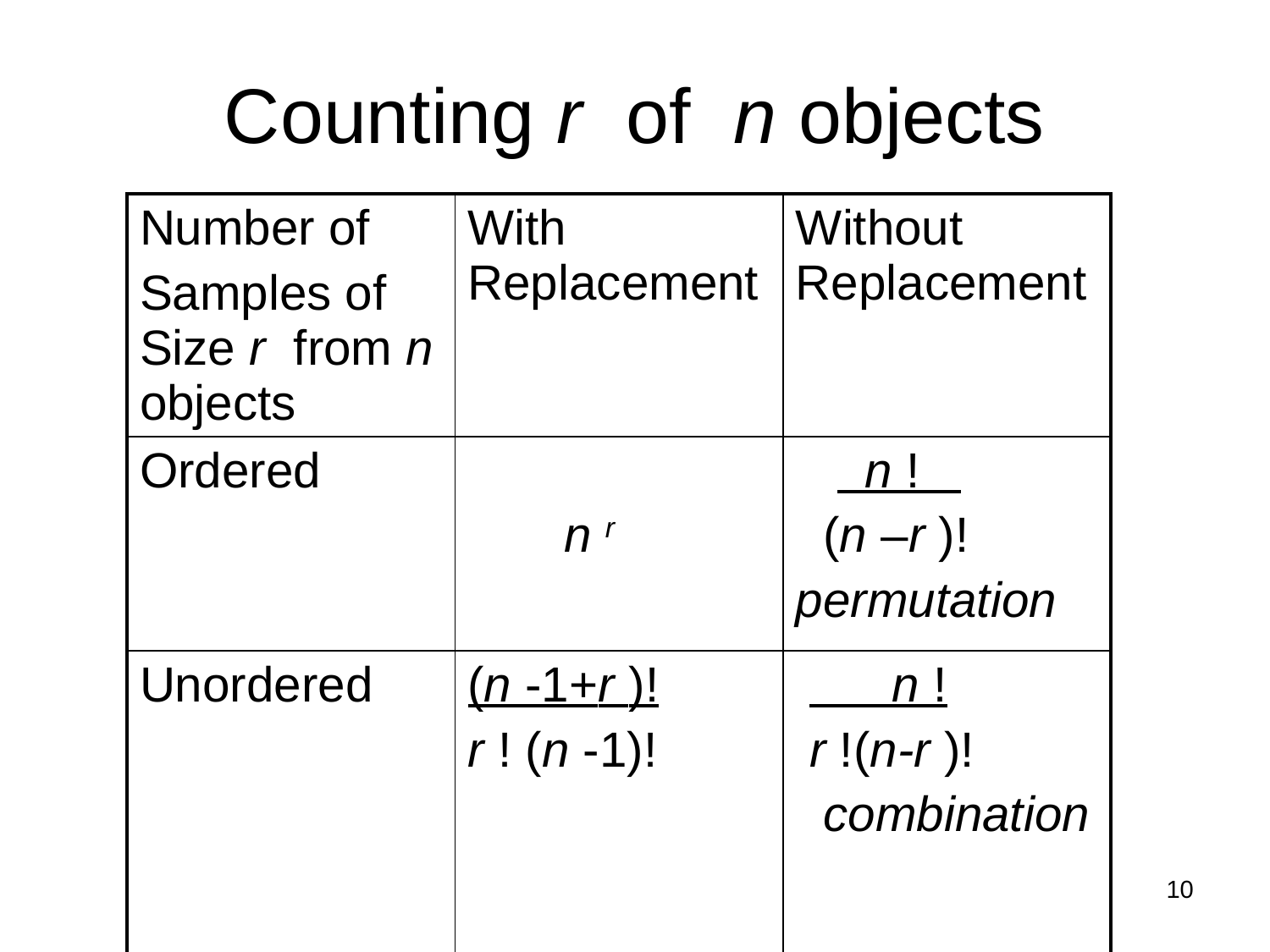

# Counting r  of  n objects
| Number of Samples of Size r from n objects | With Replacement | Without Replacement |
| --- | --- | --- |
| Ordered | n r | n ! (n –r )! permutation |
| Unordered | (n -1+r )! r ! (n -1)! | n ! r !(n-r )! combination |
10